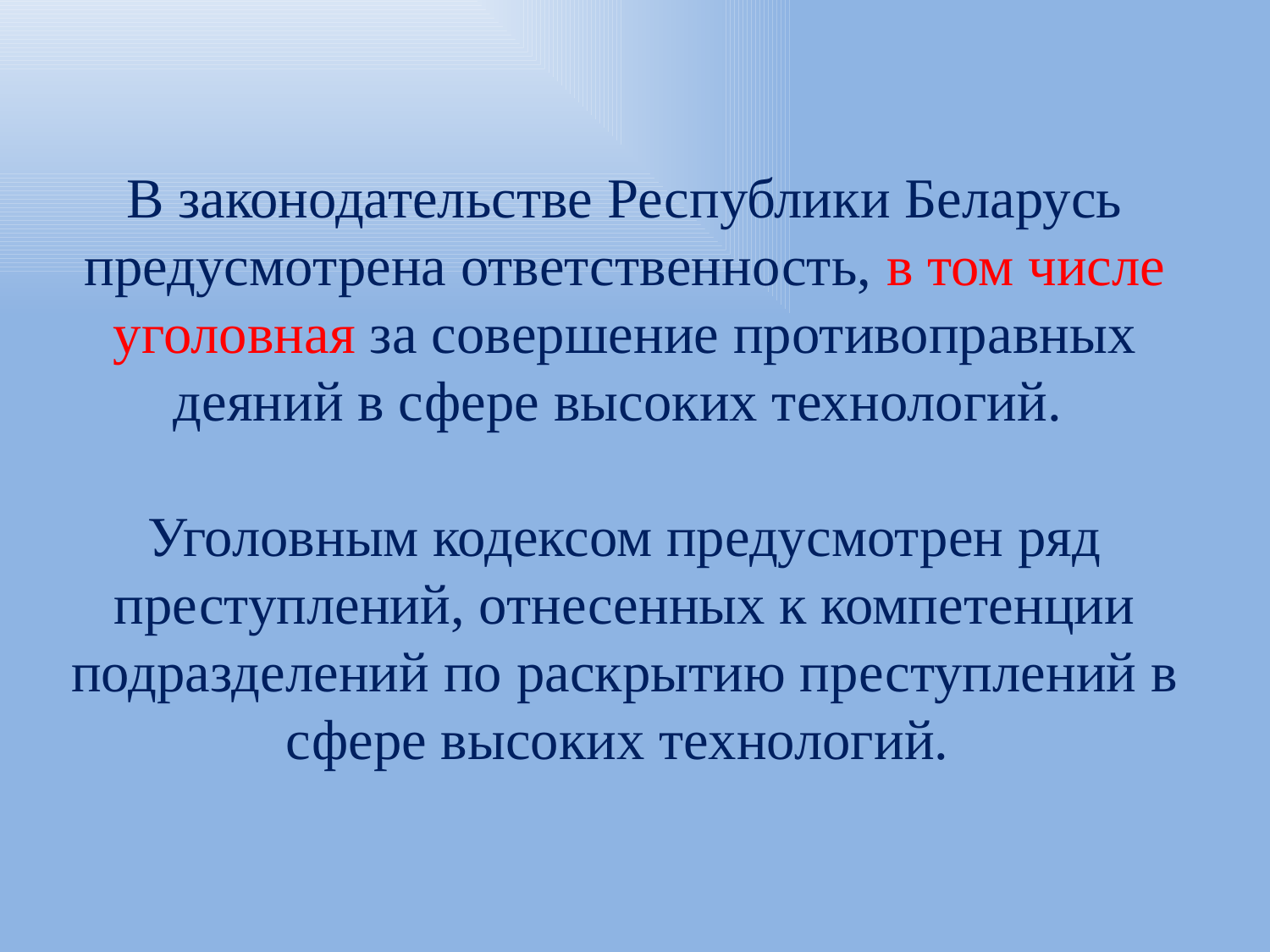

# В законодательстве Республики Беларусь предусмотрена ответственность, в том числе уголовная за совершение противоправных деяний в сфере высоких технологий. Уголовным кодексом предусмотрен ряд преступлений, отнесенных к компетенции подразделений по раскрытию преступлений в сфере высоких технологий.